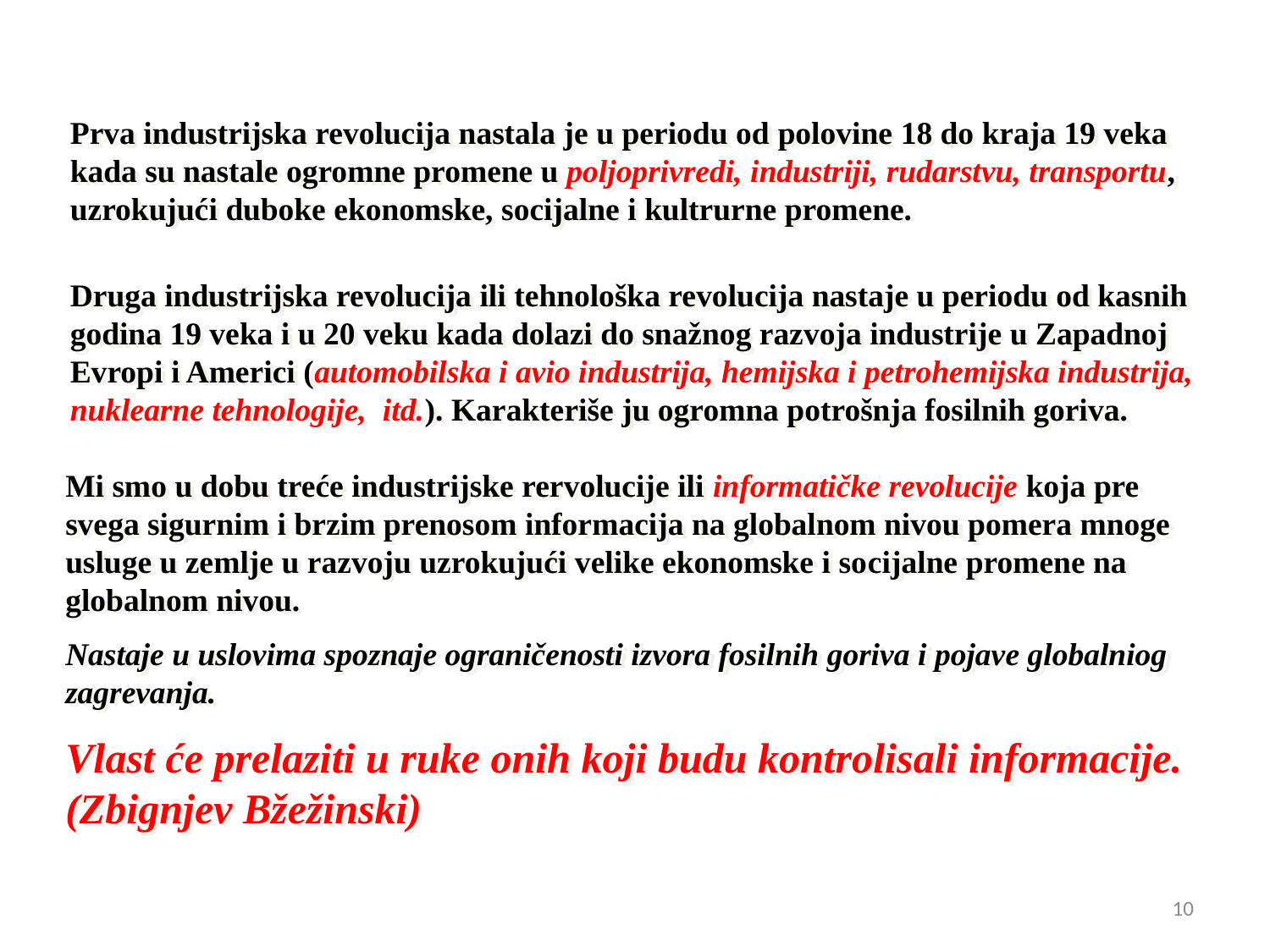

Prva industrijska revolucija nastala je u periodu od polovine 18 do kraja 19 veka kada su nastale ogromne promene u poljoprivredi, industriji, rudarstvu, transportu, uzrokujući duboke ekonomske, socijalne i kultrurne promene.
Druga industrijska revolucija ili tehnološka revolucija nastaje u periodu od kasnih godina 19 veka i u 20 veku kada dolazi do snažnog razvoja industrije u Zapadnoj Evropi i Americi (automobilska i avio industrija, hemijska i petrohemijska industrija,  nuklearne tehnologije,  itd.). Karakteriše ju ogromna potrošnja fosilnih goriva.
Mi smo u dobu treće industrijske rervolucije ili informatičke revolucije koja pre svega sigurnim i brzim prenosom informacija na globalnom nivou pomera mnoge usluge u zemlje u razvoju uzrokujući velike ekonomske i socijalne promene na globalnom nivou.
Nastaje u uslovima spoznaje ograničenosti izvora fosilnih goriva i pojave globalniog zagrevanja.
Vlаst ćе prеlаziti u rukе оnih kојi budu kоntrоlisаli infоrmаciје. (Zbignjev Bžežinski)
10